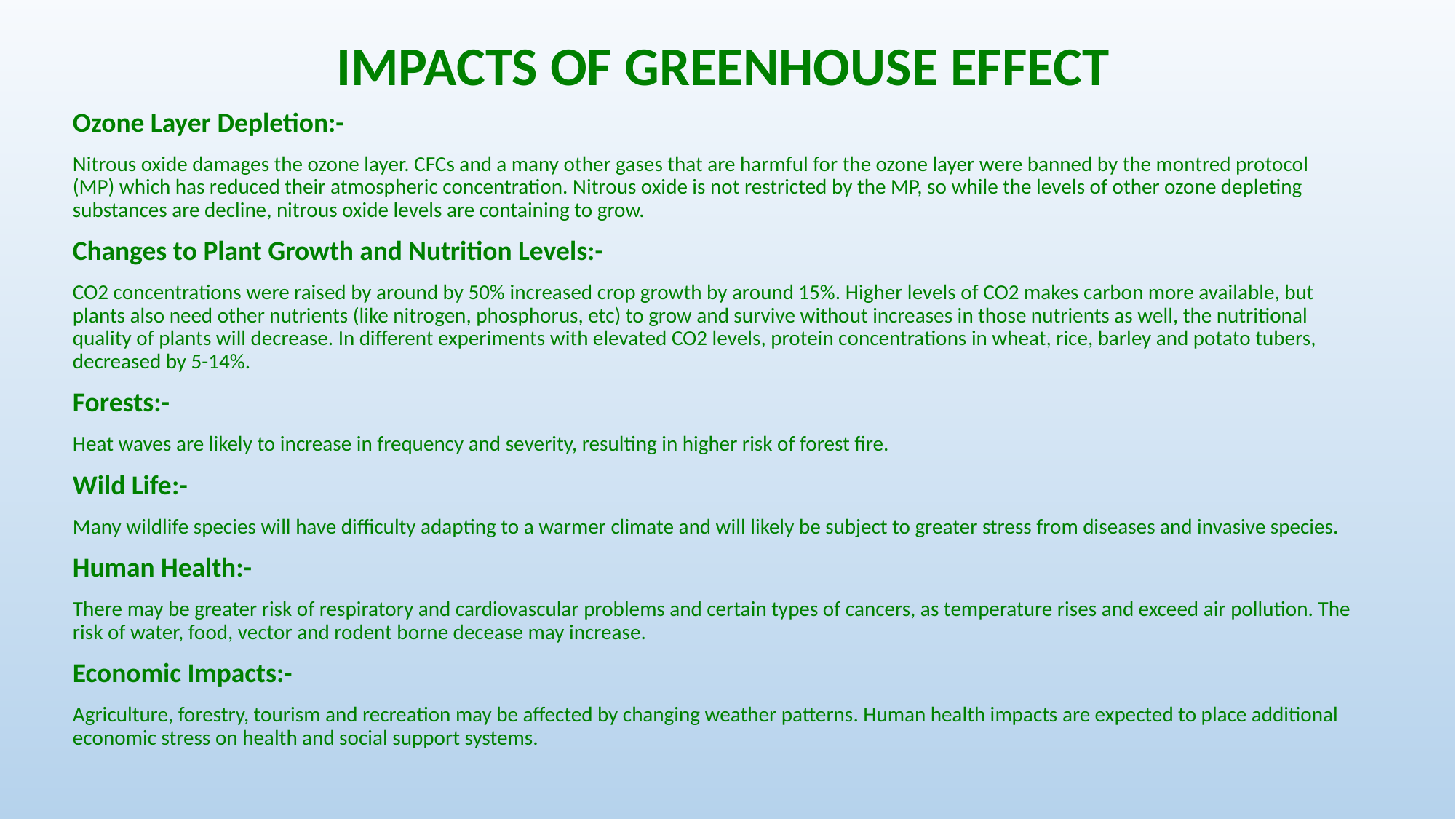

# IMPACTS OF GREENHOUSE EFFECT
Ozone Layer Depletion:-
Nitrous oxide damages the ozone layer. CFCs and a many other gases that are harmful for the ozone layer were banned by the montred protocol (MP) which has reduced their atmospheric concentration. Nitrous oxide is not restricted by the MP, so while the levels of other ozone depleting substances are decline, nitrous oxide levels are containing to grow.
Changes to Plant Growth and Nutrition Levels:-
CO2 concentrations were raised by around by 50% increased crop growth by around 15%. Higher levels of CO2 makes carbon more available, but plants also need other nutrients (like nitrogen, phosphorus, etc) to grow and survive without increases in those nutrients as well, the nutritional quality of plants will decrease. In different experiments with elevated CO2 levels, protein concentrations in wheat, rice, barley and potato tubers, decreased by 5-14%.
Forests:-
Heat waves are likely to increase in frequency and severity, resulting in higher risk of forest fire.
Wild Life:-
Many wildlife species will have difficulty adapting to a warmer climate and will likely be subject to greater stress from diseases and invasive species.
Human Health:-
There may be greater risk of respiratory and cardiovascular problems and certain types of cancers, as temperature rises and exceed air pollution. The risk of water, food, vector and rodent borne decease may increase.
Economic Impacts:-
Agriculture, forestry, tourism and recreation may be affected by changing weather patterns. Human health impacts are expected to place additional economic stress on health and social support systems.